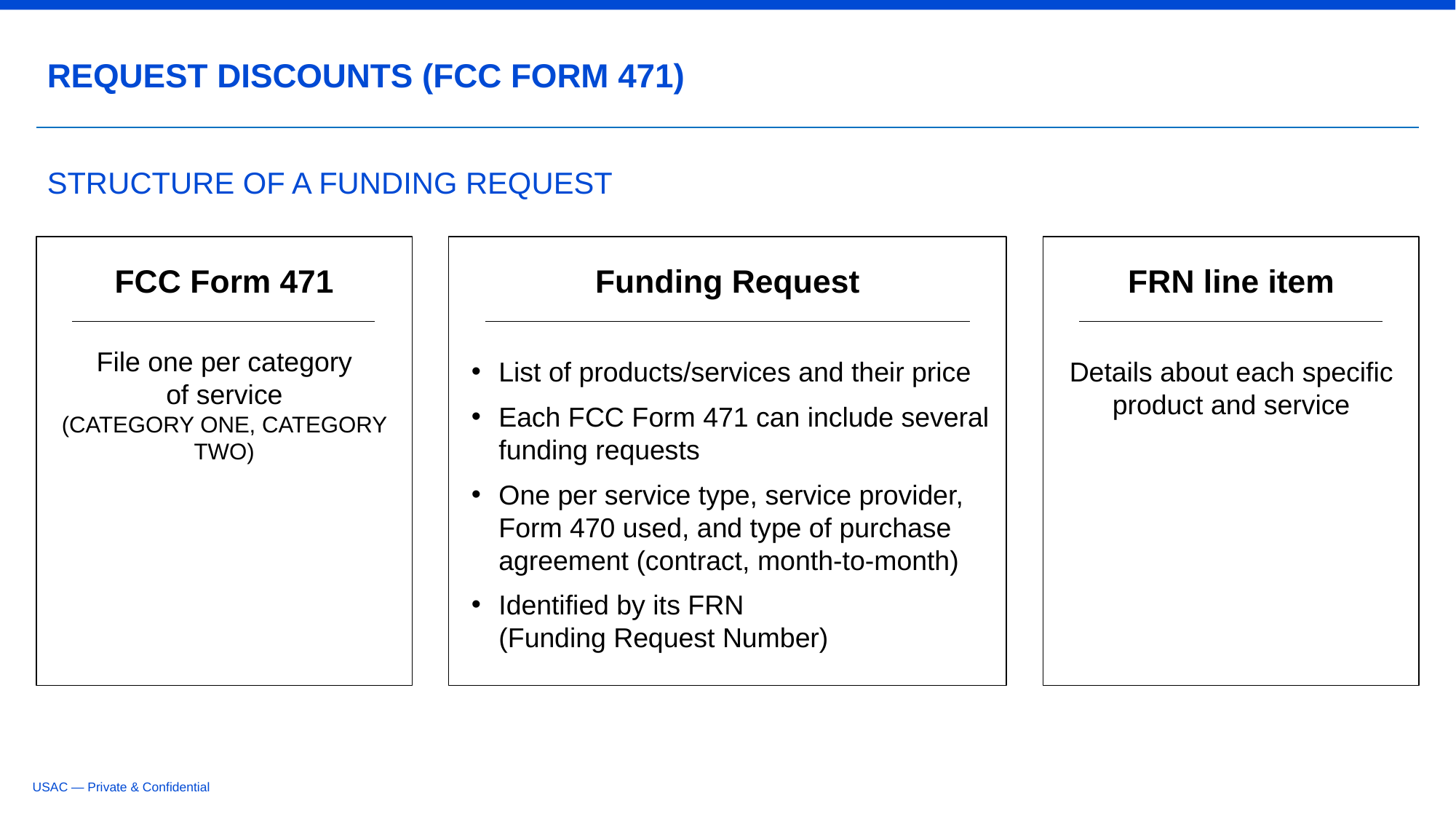

REQUEST DISCOUNTS (FCC FORM 471)
# STRUCTURE OF A FUNDING REQUEST

FCC Form 471
Funding Request
FRN line item
File one per category
of service
(CATEGORY ONE, CATEGORY TWO)
List of products/services and their price
Each FCC Form 471 can include several funding requests
One per service type, service provider, Form 470 used, and type of purchase agreement (contract, month-to-month)
Identified by its FRN
(Funding Request Number)
Details about each specific product and service